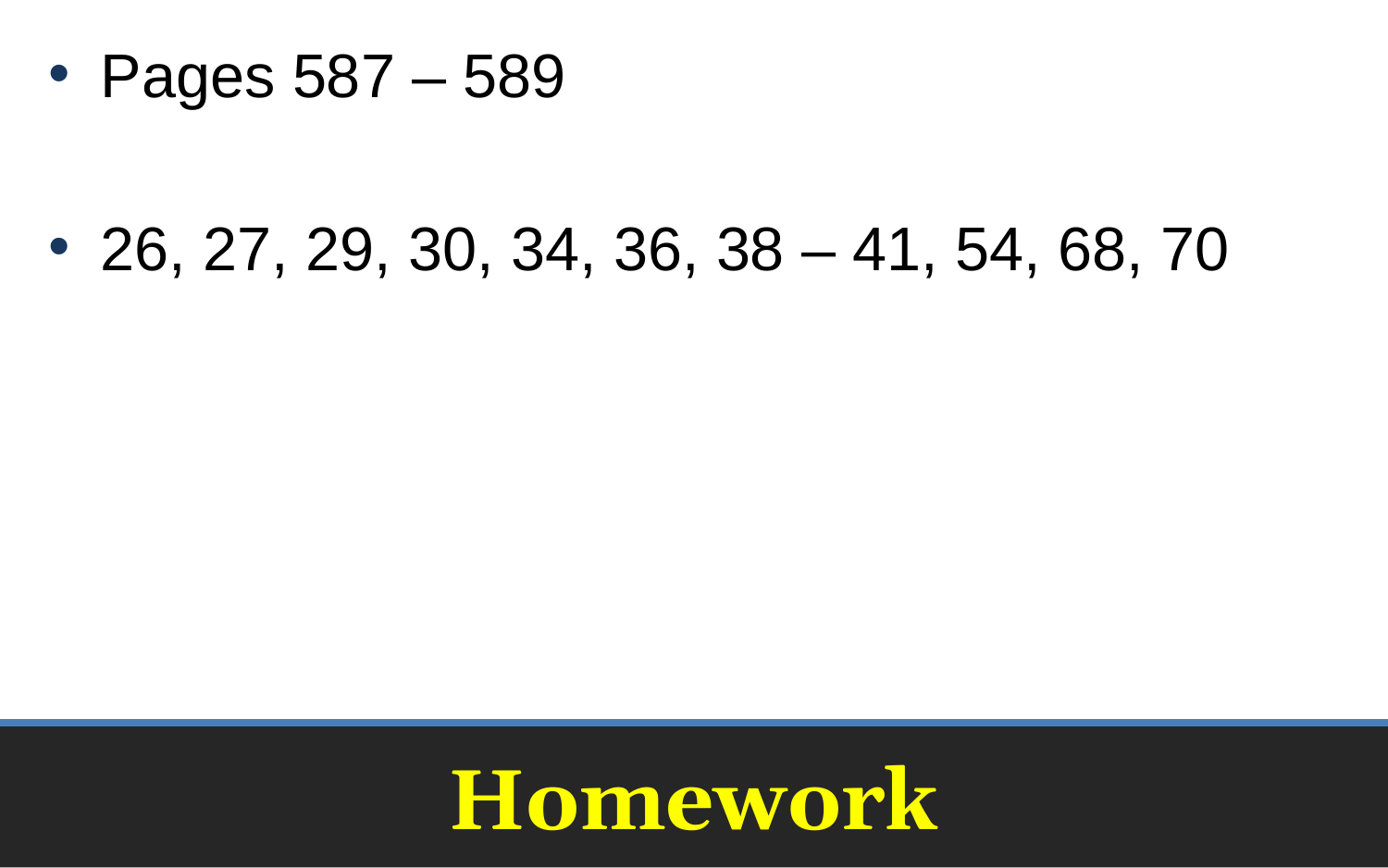

Pages 587 – 589

26, 27, 29, 30, 34, 36, 38 – 41, 54, 68, 70
# Homework